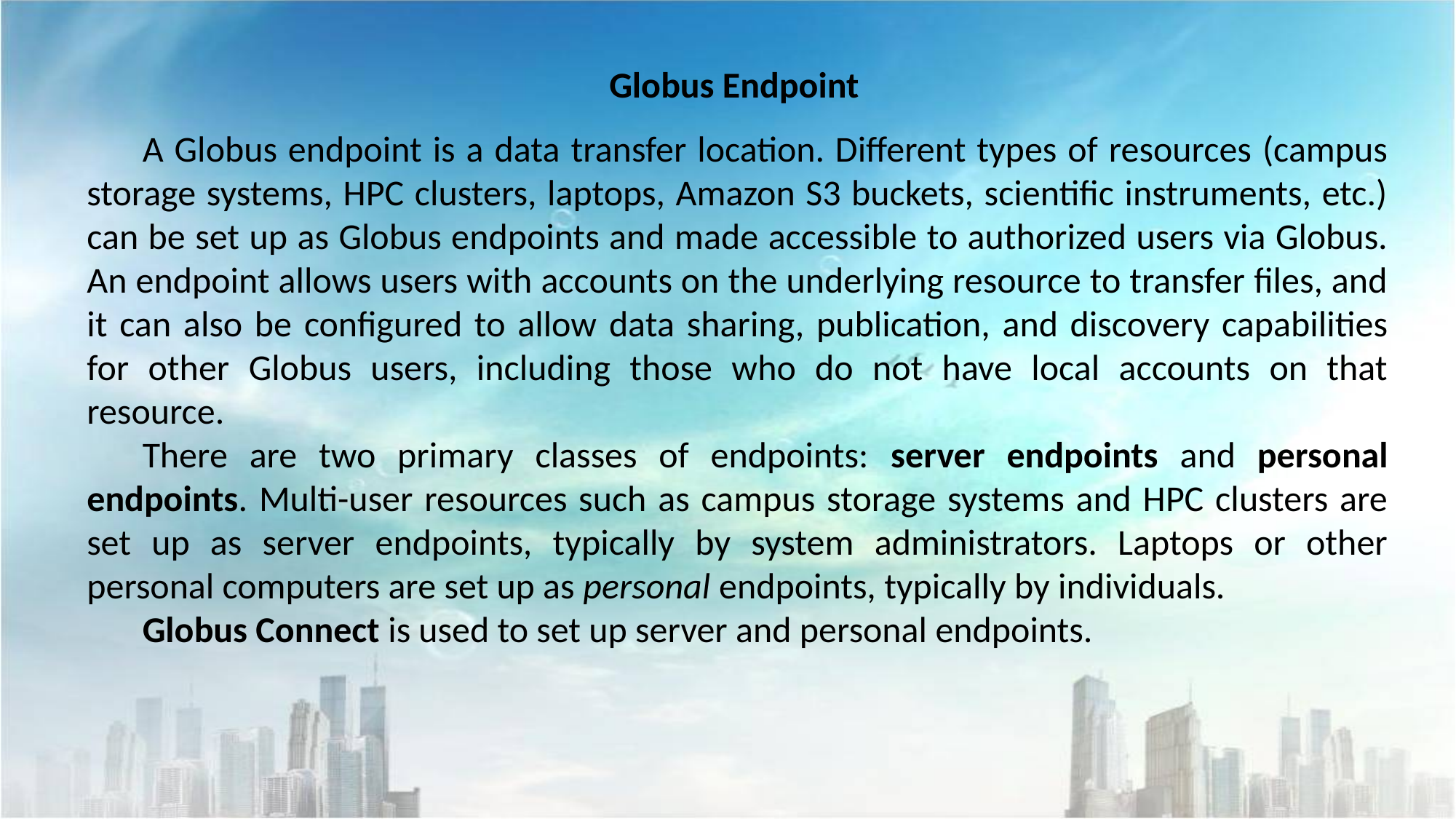

Globus Endpoint
A Globus endpoint is a data transfer location. Different types of resources (campus storage systems, HPC clusters, laptops, Amazon S3 buckets, scientific instruments, etc.) can be set up as Globus endpoints and made accessible to authorized users via Globus. An endpoint allows users with accounts on the underlying resource to transfer files, and it can also be configured to allow data sharing, publication, and discovery capabilities for other Globus users, including those who do not have local accounts on that resource.
There are two primary classes of endpoints: server endpoints and personal endpoints. Multi-user resources such as campus storage systems and HPC clusters are set up as server endpoints, typically by system administrators. Laptops or other personal computers are set up as personal endpoints, typically by individuals.
Globus Connect is used to set up server and personal endpoints.